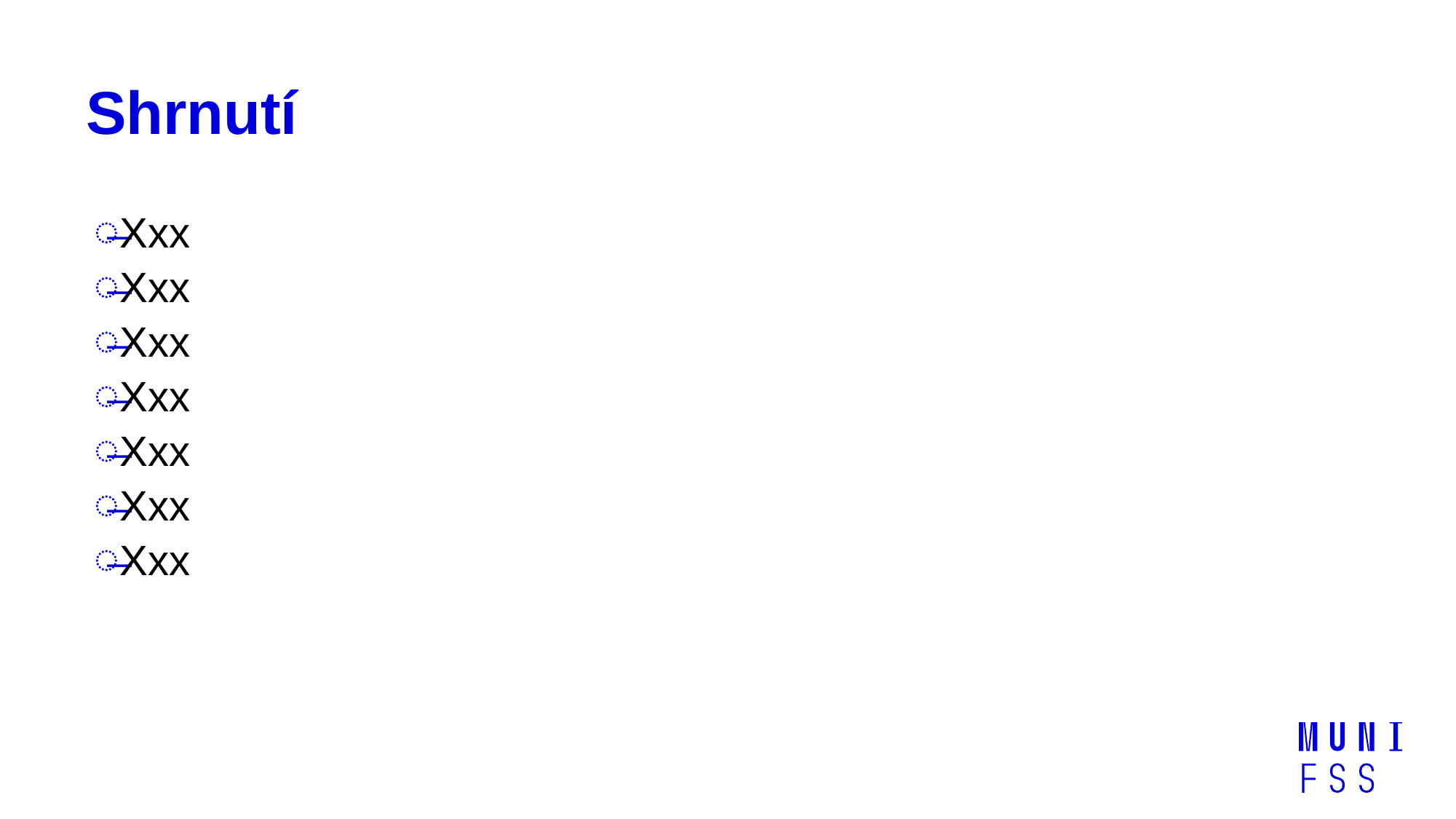

# Shrnutí
Xxx
Xxx
Xxx
Xxx
Xxx
Xxx
Xxx